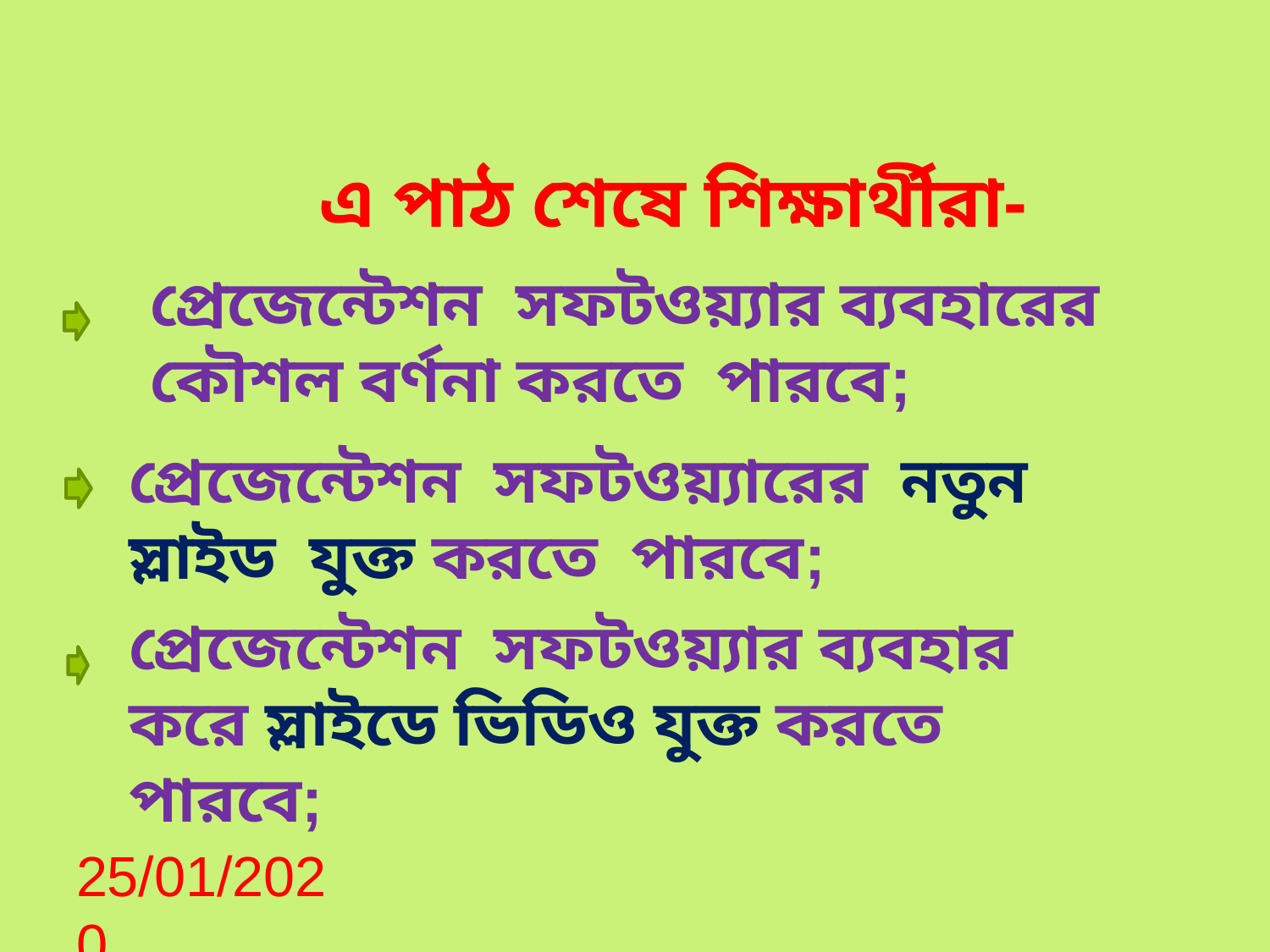

এ পাঠ শেষে শিক্ষার্থীরা-
প্রেজেন্টেশন  সফটওয়্যার ব্যবহারের কৌশল বর্ণনা করতে  পারবে;

প্রেজেন্টেশন  সফটওয়্যারের  নতুন স্লাইড  যুক্ত করতে  পারবে;

প্রেজেন্টেশন  সফটওয়্যার ব্যবহার করে স্লাইডে ভিডিও যুক্ত করতে  পারবে;

25/01/2020